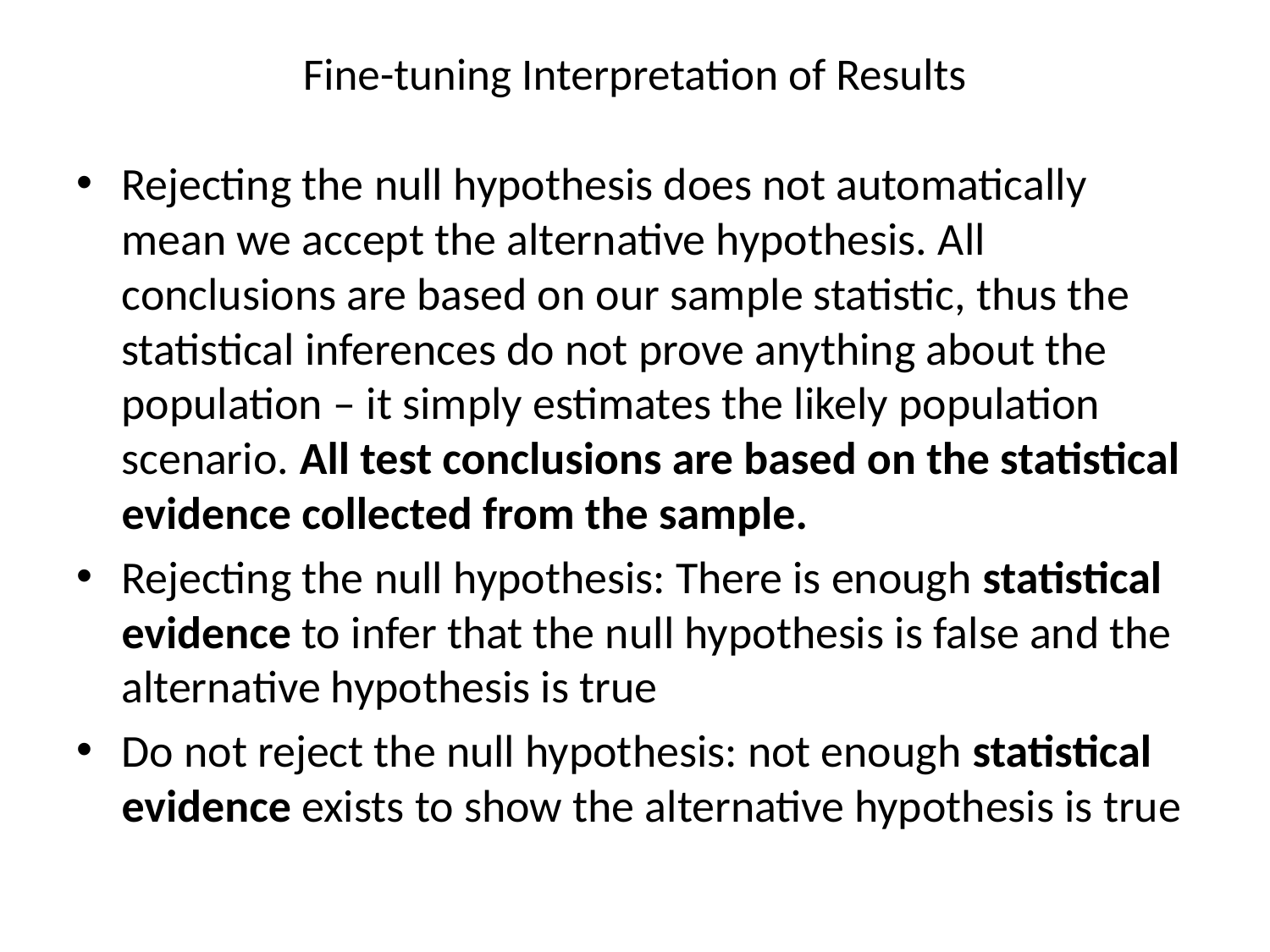

# Fine-tuning Interpretation of Results
Rejecting the null hypothesis does not automatically mean we accept the alternative hypothesis. All conclusions are based on our sample statistic, thus the statistical inferences do not prove anything about the population – it simply estimates the likely population scenario. All test conclusions are based on the statistical evidence collected from the sample.
Rejecting the null hypothesis: There is enough statistical evidence to infer that the null hypothesis is false and the alternative hypothesis is true
Do not reject the null hypothesis: not enough statistical evidence exists to show the alternative hypothesis is true